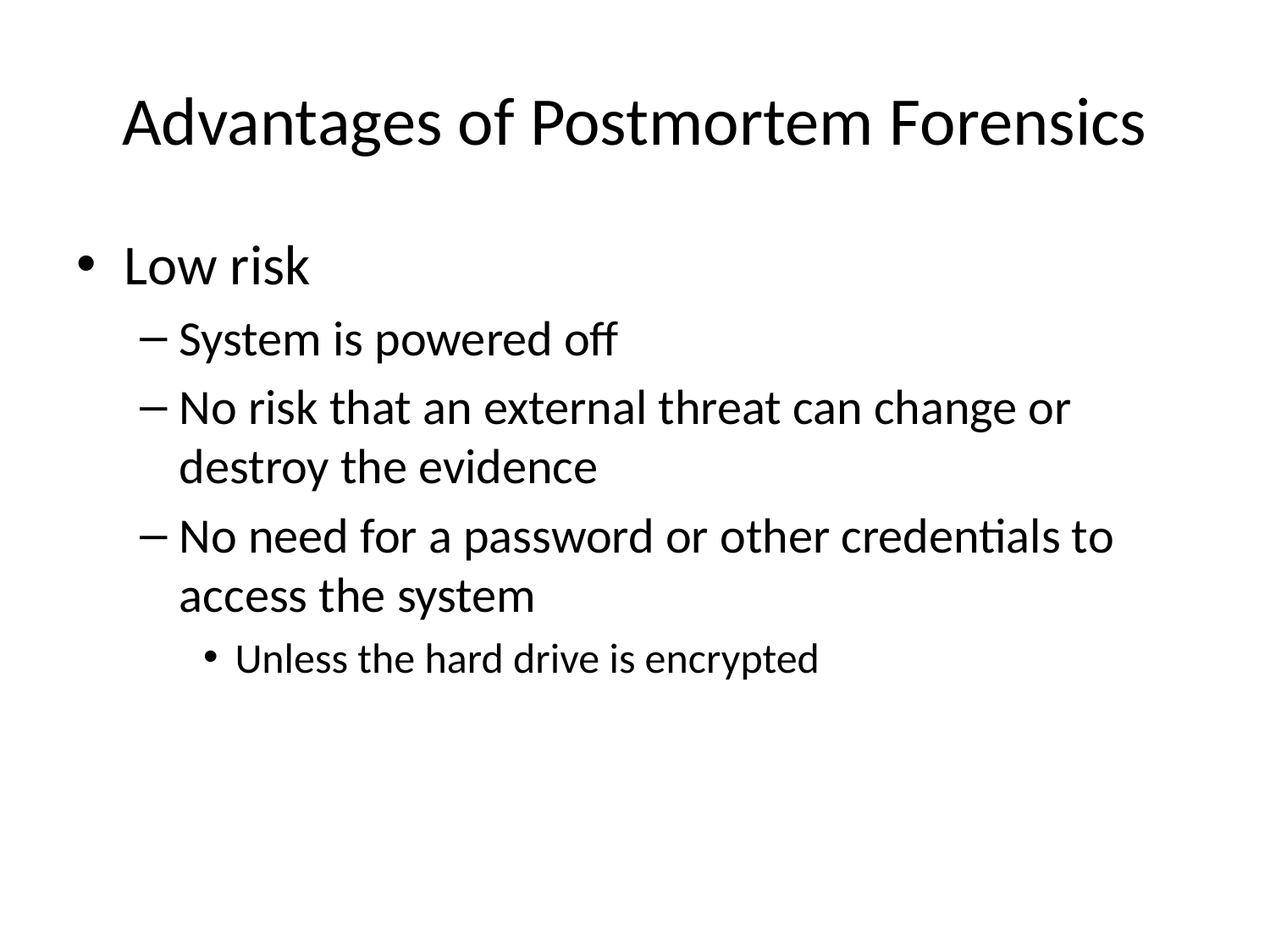

# Advantages of Postmortem Forensics
Low risk
System is powered off
No risk that an external threat can change or destroy the evidence
No need for a password or other credentials to access the system
Unless the hard drive is encrypted